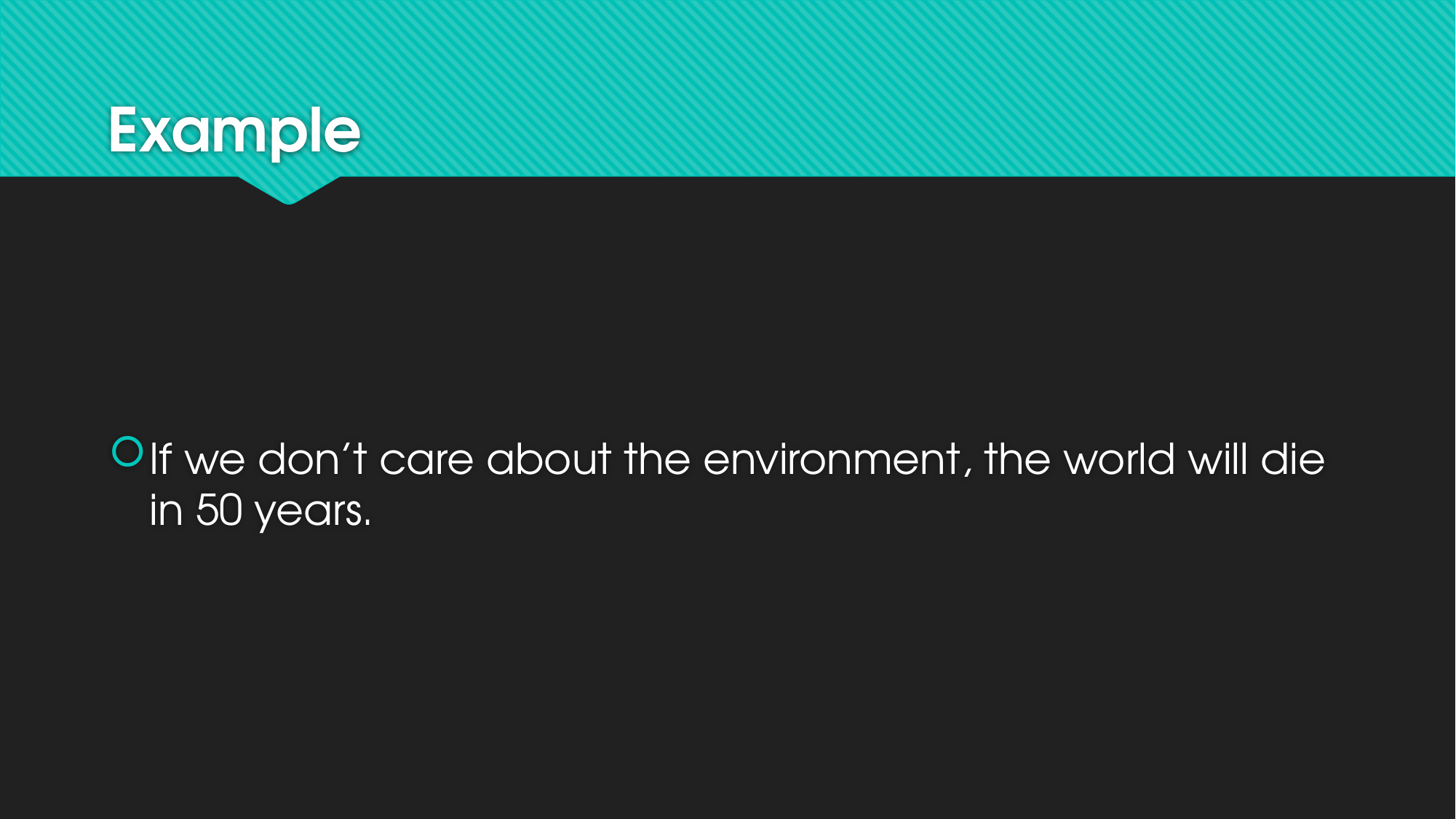

# Example
If we don’t care about the environment, the world will die in 50 years.